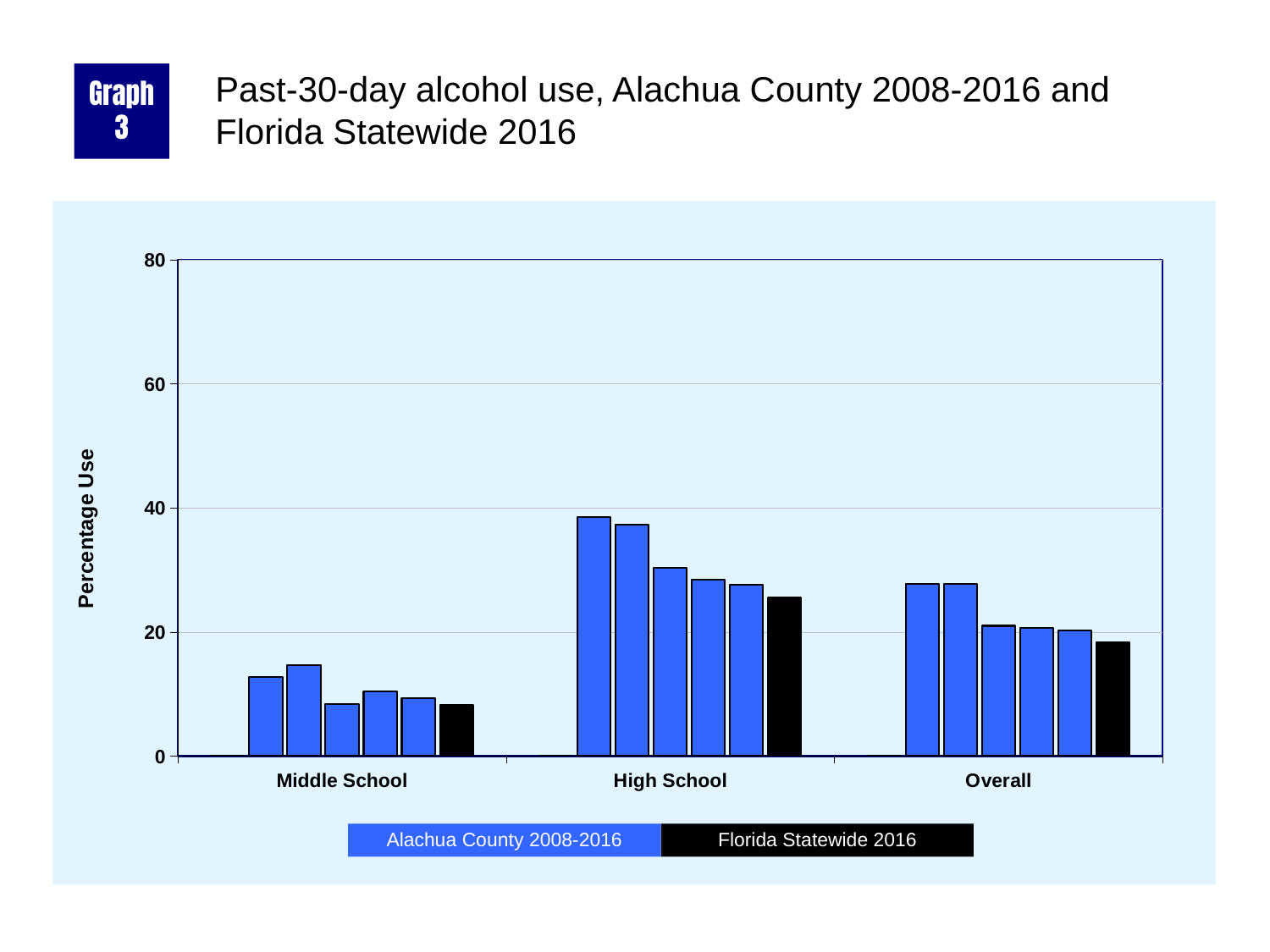

Graph 3
Past-30-day alcohol use, Alachua County 2008-2016 and Florida Statewide 2016

### Chart

| Category | County 2006 | County 2008 | County 2010 | County 2012 | County 2014 | County 2016 | Florida 2016 |
|---|---|---|---|---|---|---|---|
| Middle School | 0.0 | 12.7 | 14.6 | 8.4 | 10.4 | 9.3 | 8.3 |
| High School | 0.0 | 38.5 | 37.3 | 30.3 | 28.4 | 27.6 | 25.5 |
| Overall | 0.0 | 27.7 | 27.7 | 21.0 | 20.6 | 20.2 | 18.3 |
Florida Statewide 2016
Alachua County 2008-2016